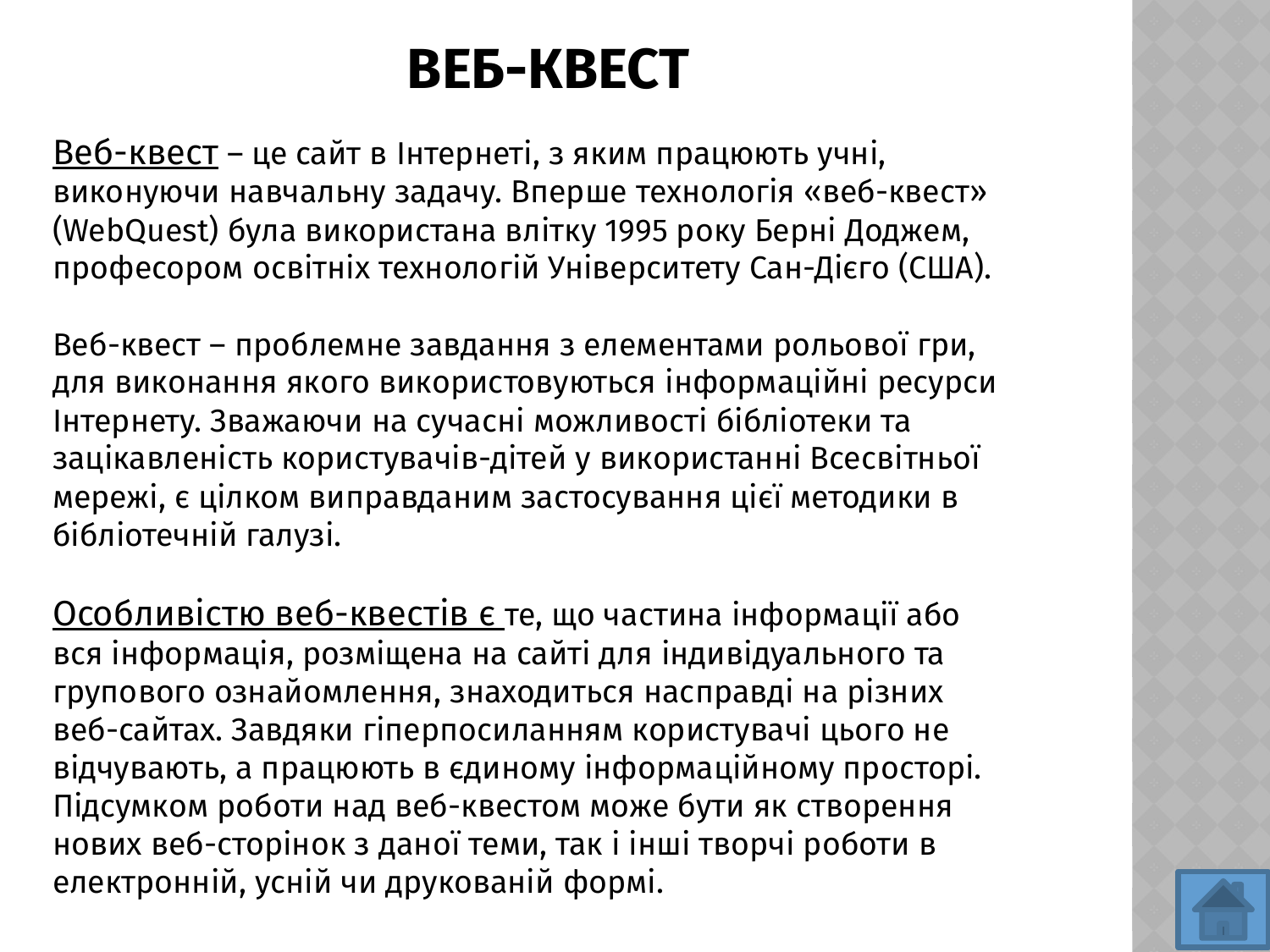

ВЕБ-КВЕСТ

Веб-квест – це сайт в Інтернеті, з яким працюють учні, виконуючи навчальну задачу. Вперше технологія «веб-квест» (WebQuest) була використана влітку 1995 року Берні Доджем, професором освітніх технологій Університету Сан-Дієго (США).

Веб-квест – проблемне завдання з елементами рольової гри, для виконання якого використовуються інформаційні ресурси Інтернету. Зважаючи на сучасні можливості бібліотеки та зацікавленість користувачів-дітей у використанні Всесвітньої мережі, є цілком виправданим застосування цієї методики в бібліотечній галузі.

Особливістю веб-квестів є те, що частина інформації або вся інформація, розміщена на сайті для індивідуального та групового ознайомлення, знаходиться насправді на різних веб-сайтах. Завдяки гіперпосиланням користувачі цього не відчувають, а працюють в єдиному інформаційному просторі. Підсумком роботи над веб-квестом може бути як створення нових веб-сторінок з даної теми, так і інші творчі роботи в електронній, усній чи друкованій формі.